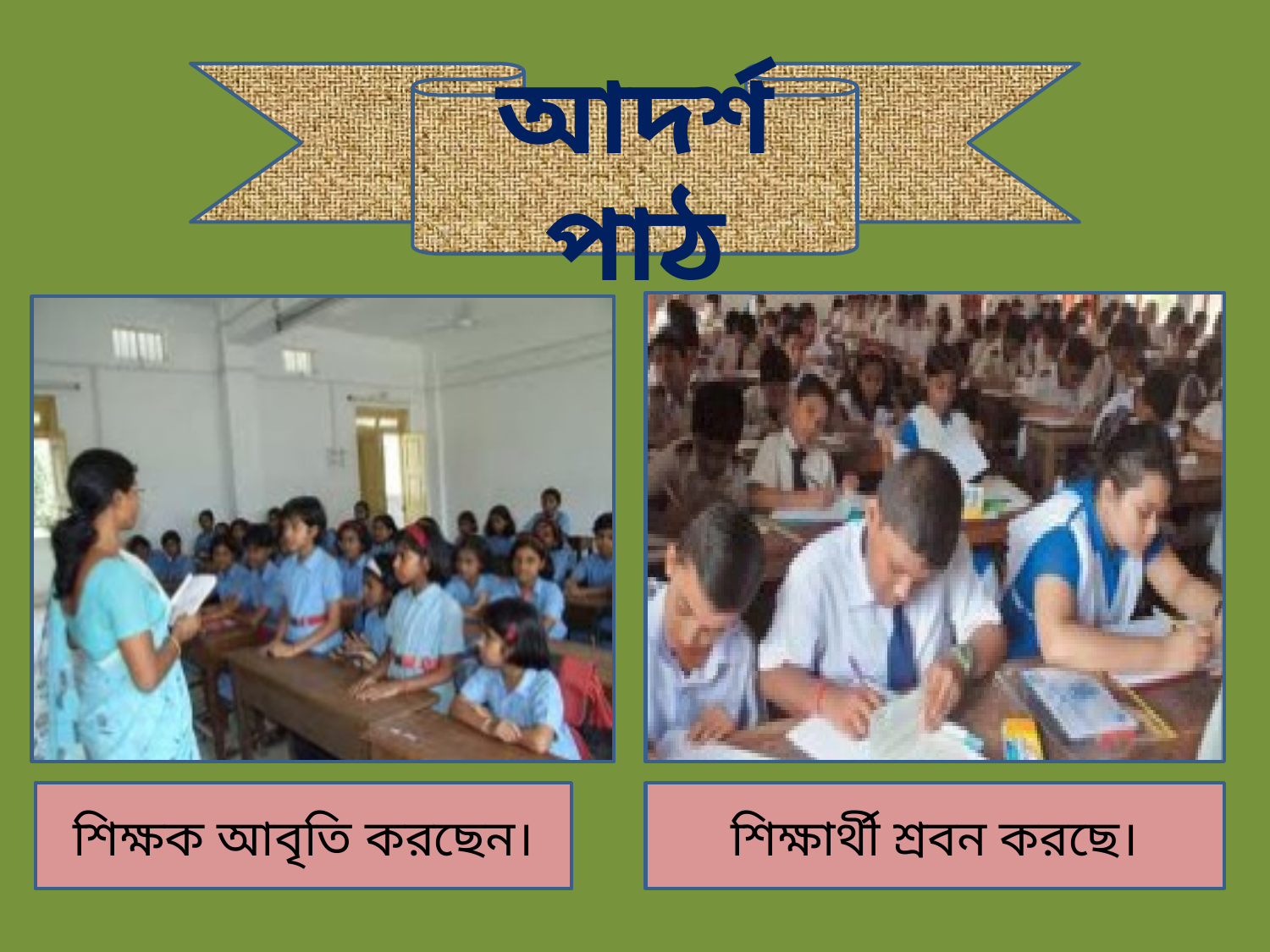

আদর্শ পাঠ

শিক্ষক আবৃতি করছেন।
শিক্ষার্থী শ্রবন করছে।